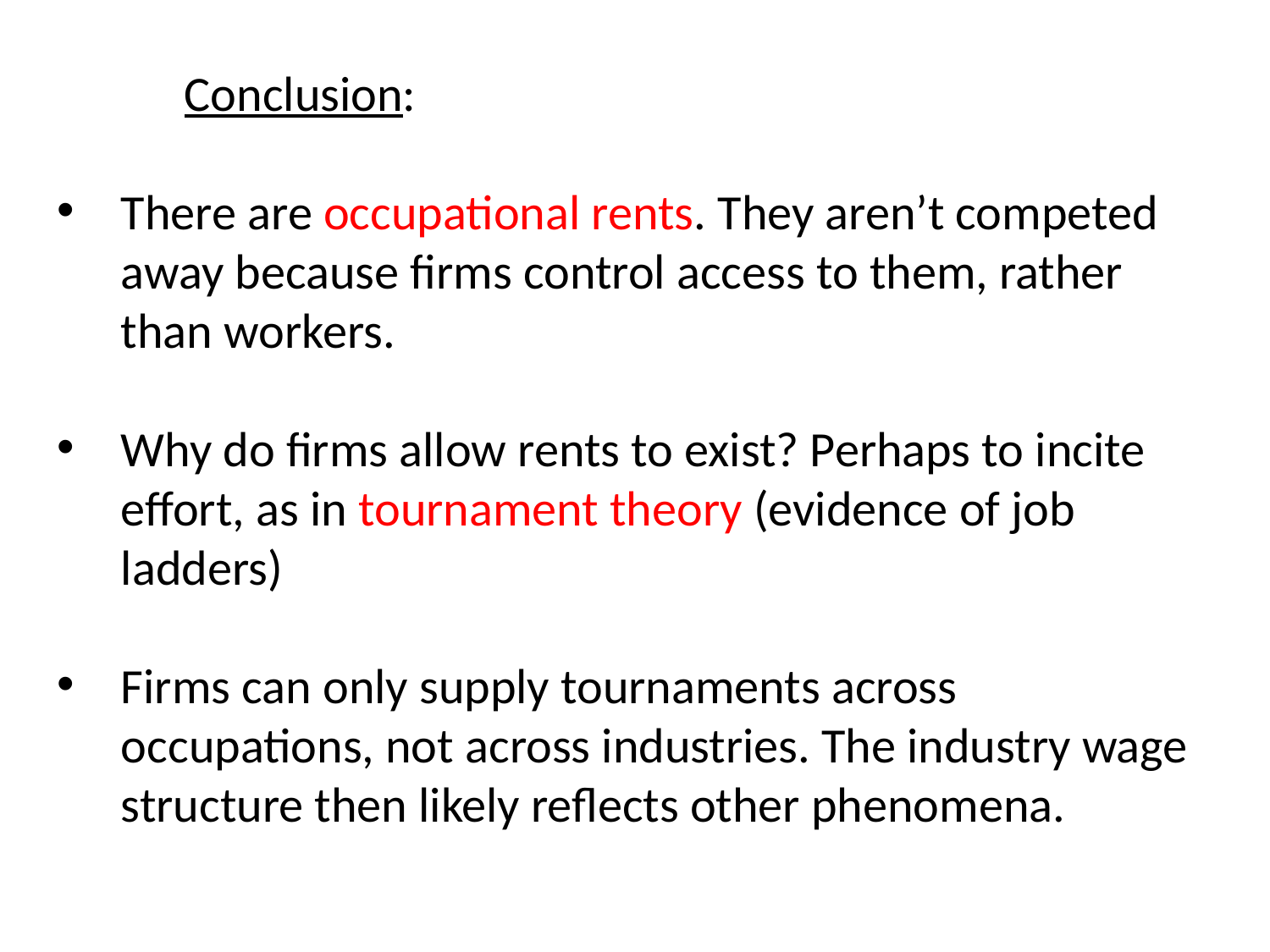

Conclusion:

There are occupational rents. They aren’t competed away because firms control access to them, rather than workers.

Why do firms allow rents to exist? Perhaps to incite effort, as in tournament theory (evidence of job ladders)

Firms can only supply tournaments across occupations, not across industries. The industry wage structure then likely reflects other phenomena.